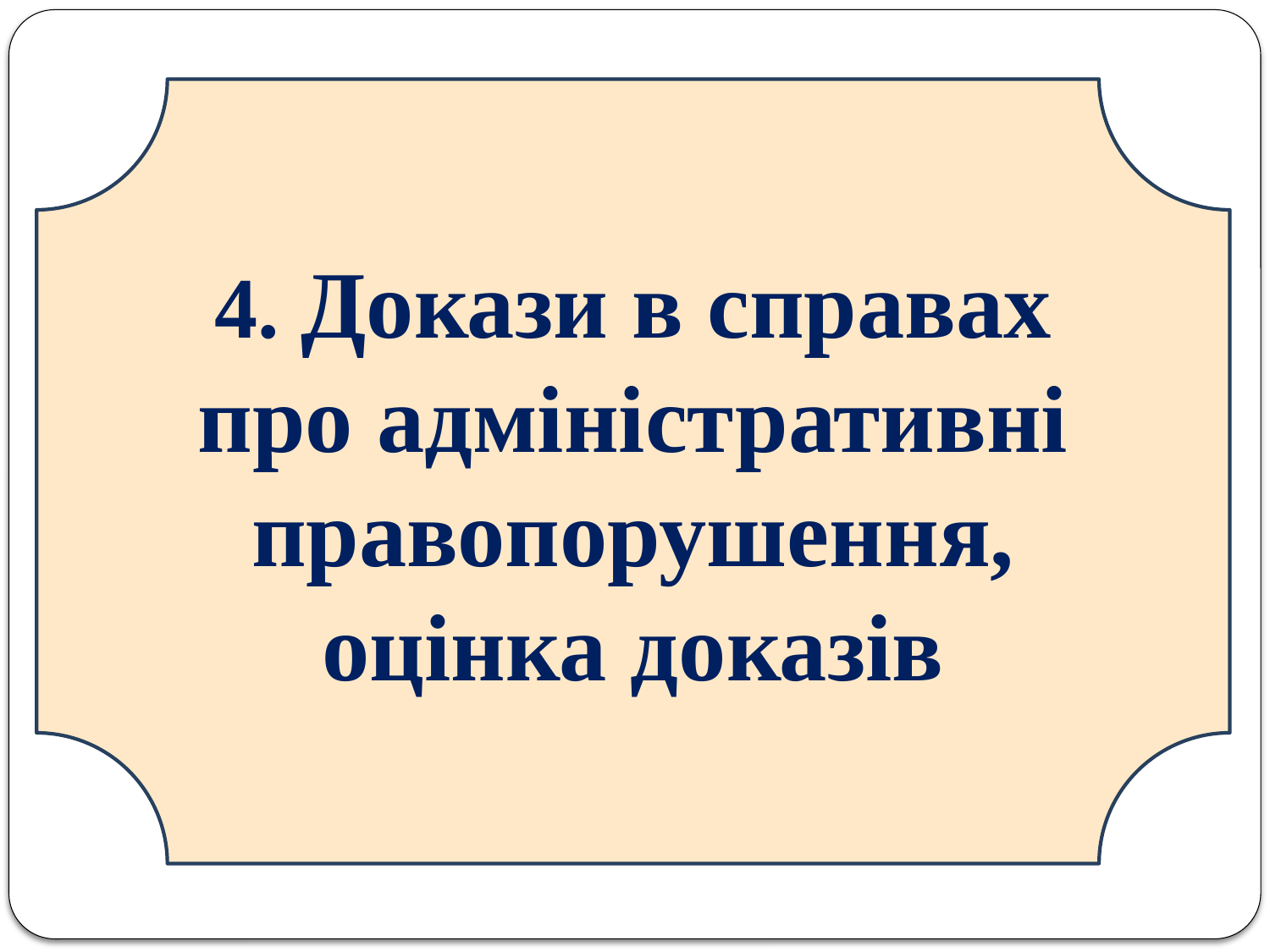

4. Докази в справах про адміністративні правопорушення, оцінка доказів